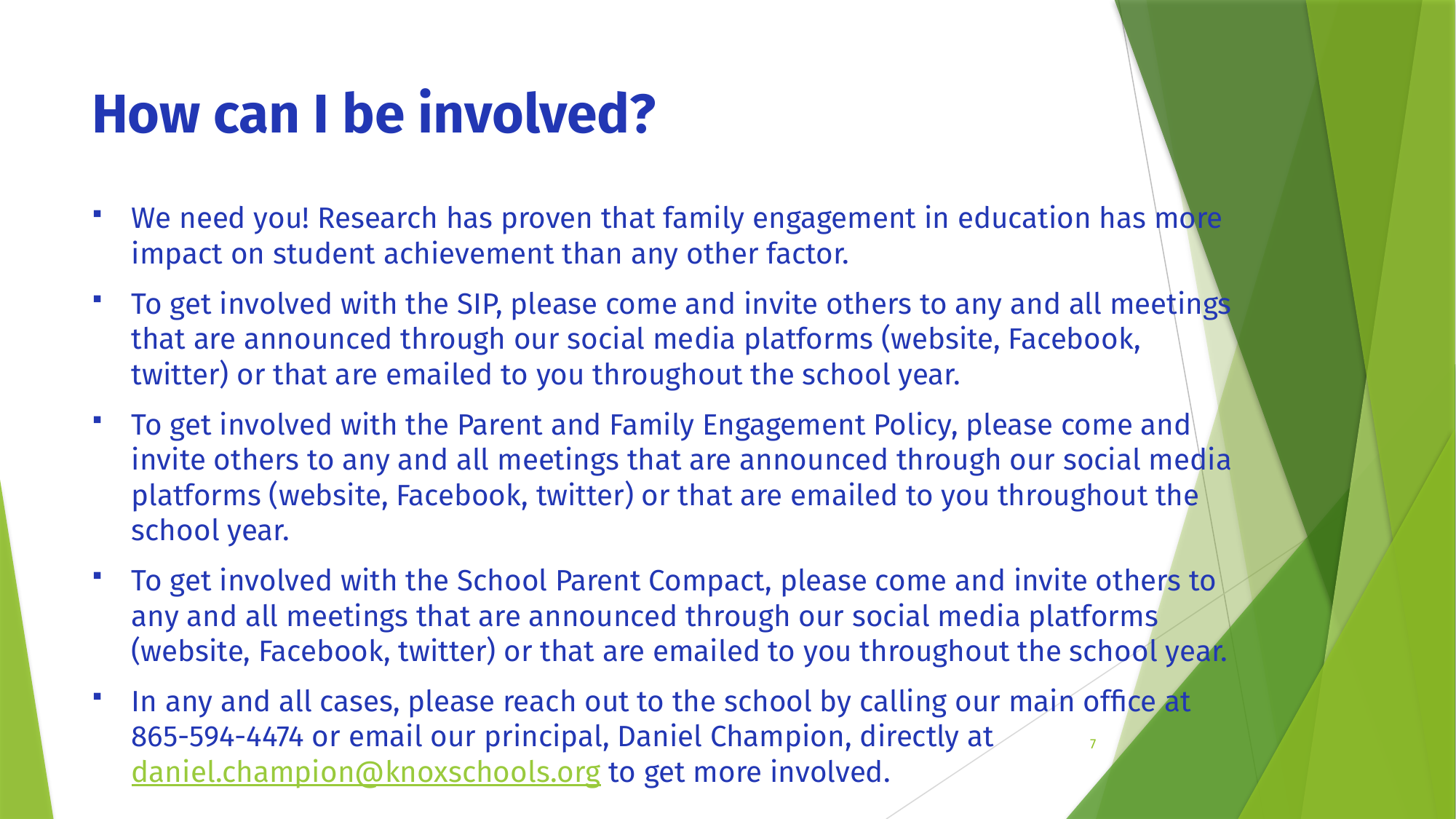

# How can I be involved?
We need you! Research has proven that family engagement in education has more impact on student achievement than any other factor.
To get involved with the SIP, please come and invite others to any and all meetings that are announced through our social media platforms (website, Facebook, twitter) or that are emailed to you throughout the school year.
To get involved with the Parent and Family Engagement Policy, please come and invite others to any and all meetings that are announced through our social media platforms (website, Facebook, twitter) or that are emailed to you throughout the school year.
To get involved with the School Parent Compact, please come and invite others to any and all meetings that are announced through our social media platforms (website, Facebook, twitter) or that are emailed to you throughout the school year.
In any and all cases, please reach out to the school by calling our main office at 865-594-4474 or email our principal, Daniel Champion, directly at daniel.champion@knoxschools.org to get more involved.

7